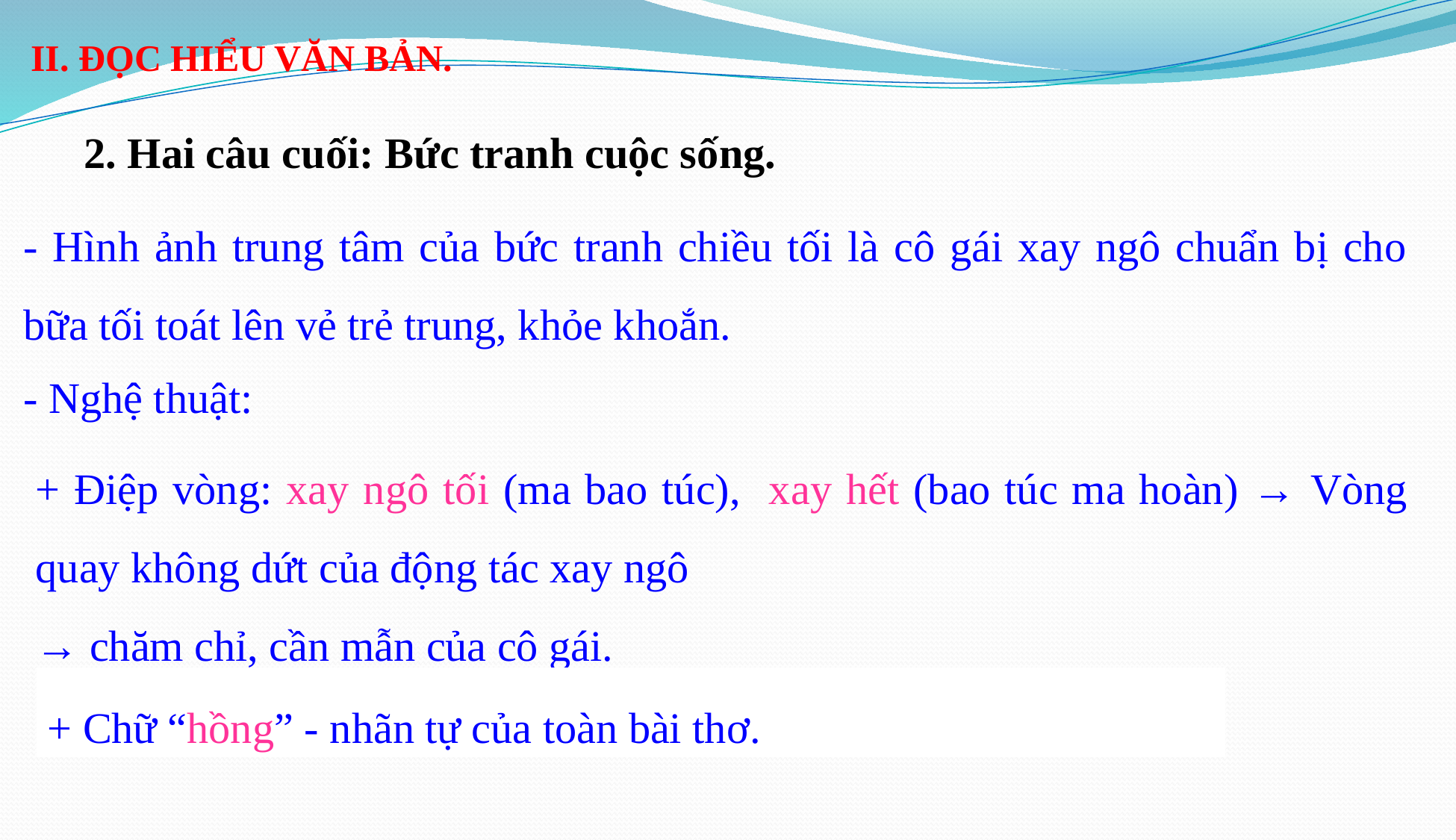

II. ĐỌC HIỂU VĂN BẢN.
2. Hai câu cuối: Bức tranh cuộc sống.
- Hình ảnh trung tâm của bức tranh chiều tối là cô gái xay ngô chuẩn bị cho bữa tối toát lên vẻ trẻ trung, khỏe khoắn.
- Nghệ thuật:
+ Điệp vòng: xay ngô tối (ma bao túc),  xay hết (bao túc ma hoàn) → Vòng quay không dứt của động tác xay ngô
→ chăm chỉ, cần mẫn của cô gái.
+ Chữ “hồng” - nhãn tự của toàn bài thơ.